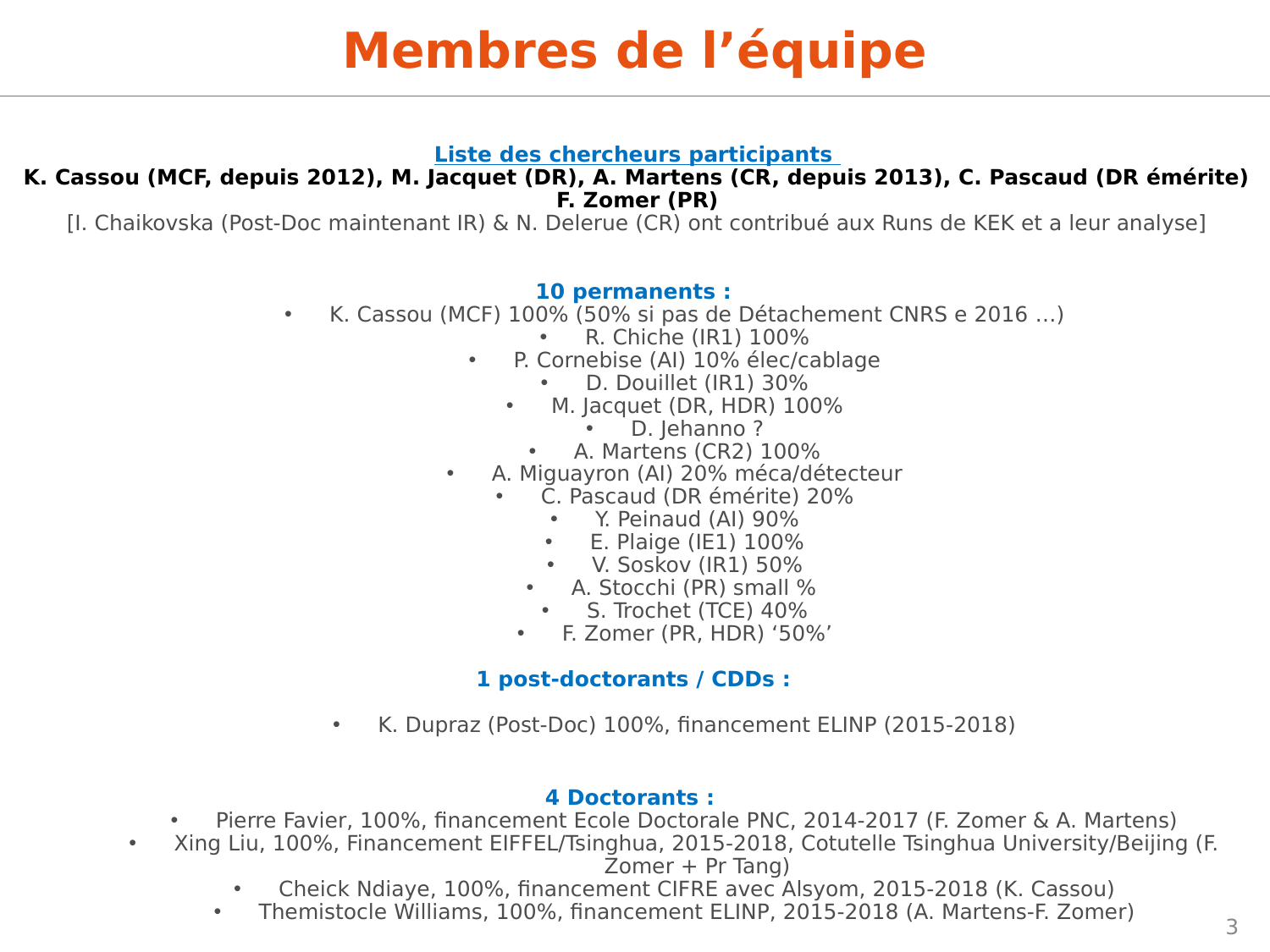

Membres de l’équipe
Liste des chercheurs participants
K. Cassou (MCF, depuis 2012), M. Jacquet (DR), A. Martens (CR, depuis 2013), C. Pascaud (DR émérite) F. Zomer (PR)
[I. Chaikovska (Post-Doc maintenant IR) & N. Delerue (CR) ont contribué aux Runs de KEK et a leur analyse]

10 permanents :
K. Cassou (MCF) 100% (50% si pas de Détachement CNRS e 2016 …)
R. Chiche (IR1) 100%
P. Cornebise (AI) 10% élec/cablage
D. Douillet (IR1) 30%
M. Jacquet (DR, HDR) 100%
D. Jehanno ?
A. Martens (CR2) 100%
A. Miguayron (AI) 20% méca/détecteur
C. Pascaud (DR émérite) 20%
Y. Peinaud (AI) 90%
E. Plaige (IE1) 100%
V. Soskov (IR1) 50%
A. Stocchi (PR) small %
S. Trochet (TCE) 40%
F. Zomer (PR, HDR) ‘50%’
1 post-doctorants / CDDs :
K. Dupraz (Post-Doc) 100%, financement ELINP (2015-2018)

4 Doctorants :
Pierre Favier, 100%, financement Ecole Doctorale PNC, 2014-2017 (F. Zomer & A. Martens)
Xing Liu, 100%, Financement EIFFEL/Tsinghua, 2015-2018, Cotutelle Tsinghua University/Beijing (F. Zomer + Pr Tang)
Cheick Ndiaye, 100%, financement CIFRE avec Alsyom, 2015-2018 (K. Cassou)
Themistocle Williams, 100%, financement ELINP, 2015-2018 (A. Martens-F. Zomer)